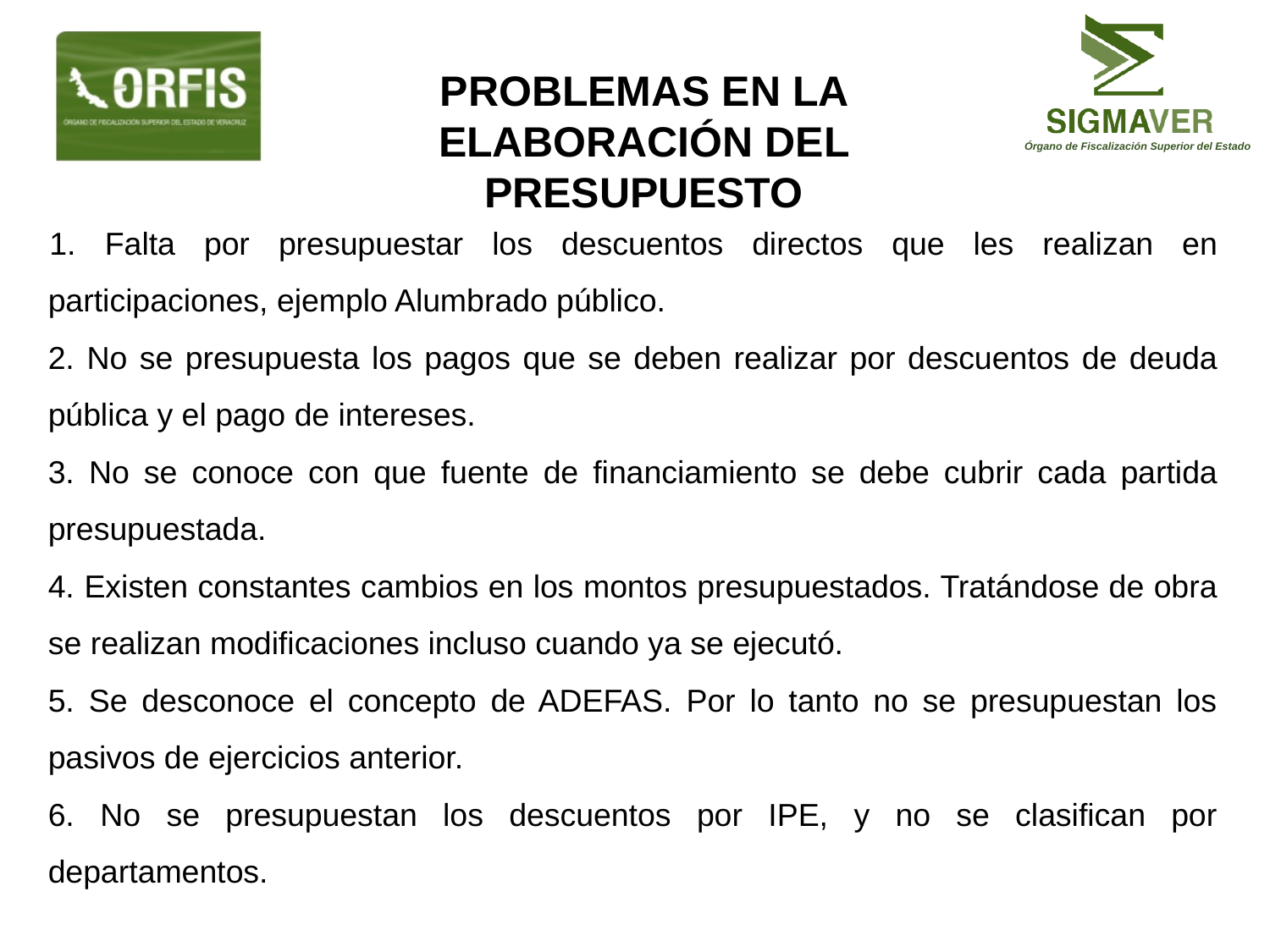

Problemas en la elaboración del Presupuesto
 Falta por presupuestar los descuentos directos que les realizan en participaciones, ejemplo Alumbrado público.
2. No se presupuesta los pagos que se deben realizar por descuentos de deuda pública y el pago de intereses.
3. No se conoce con que fuente de financiamiento se debe cubrir cada partida presupuestada.
4. Existen constantes cambios en los montos presupuestados. Tratándose de obra se realizan modificaciones incluso cuando ya se ejecutó.
5. Se desconoce el concepto de ADEFAS. Por lo tanto no se presupuestan los pasivos de ejercicios anterior.
6. No se presupuestan los descuentos por IPE, y no se clasifican por departamentos.